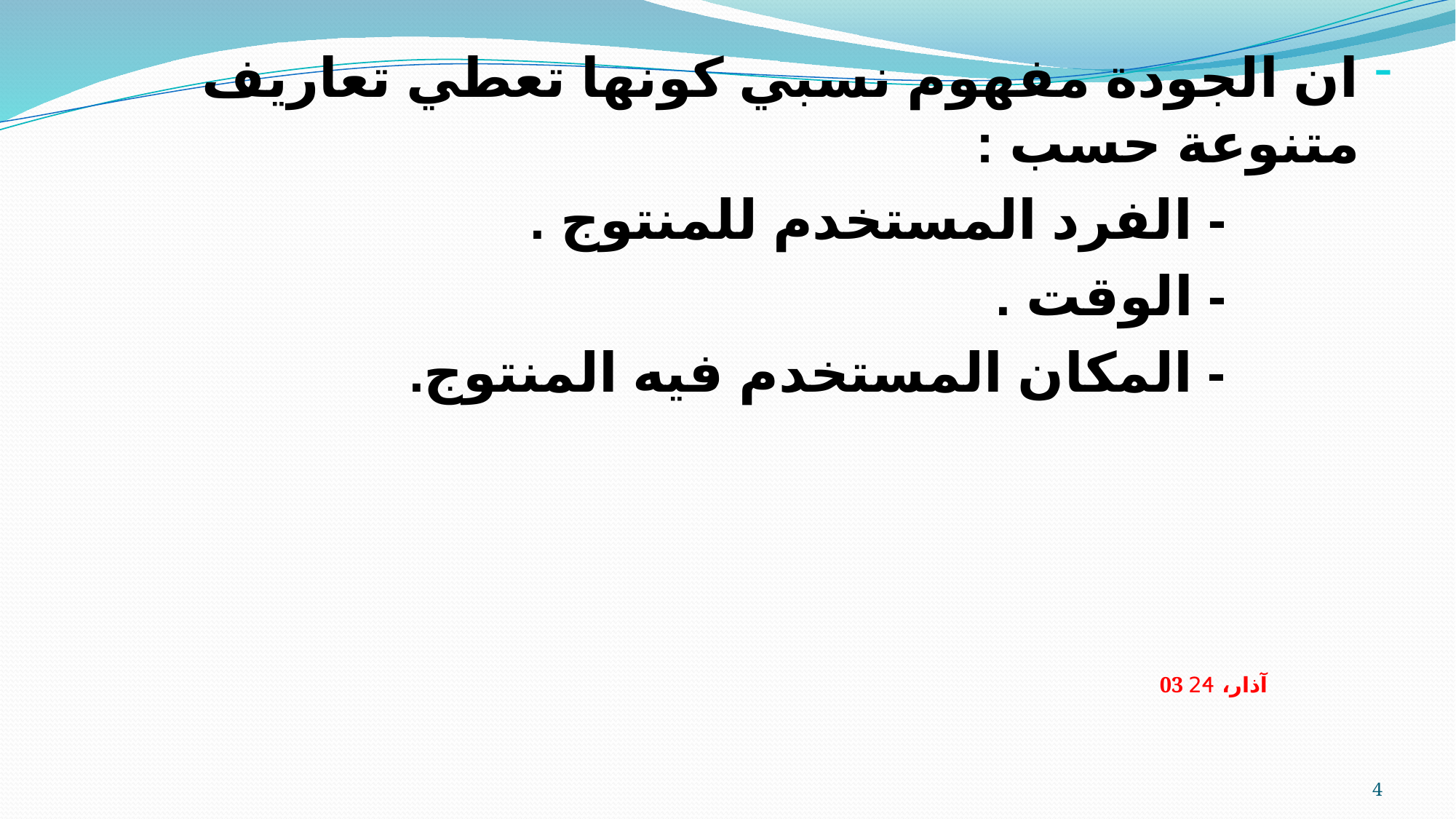

ان الجودة مفهوم نسبي كونها تعطي تعاريف متنوعة حسب :
           - الفرد المستخدم للمنتوج .
           - الوقت .
           - المكان المستخدم فيه المنتوج.

#
03 آذار، 24
4